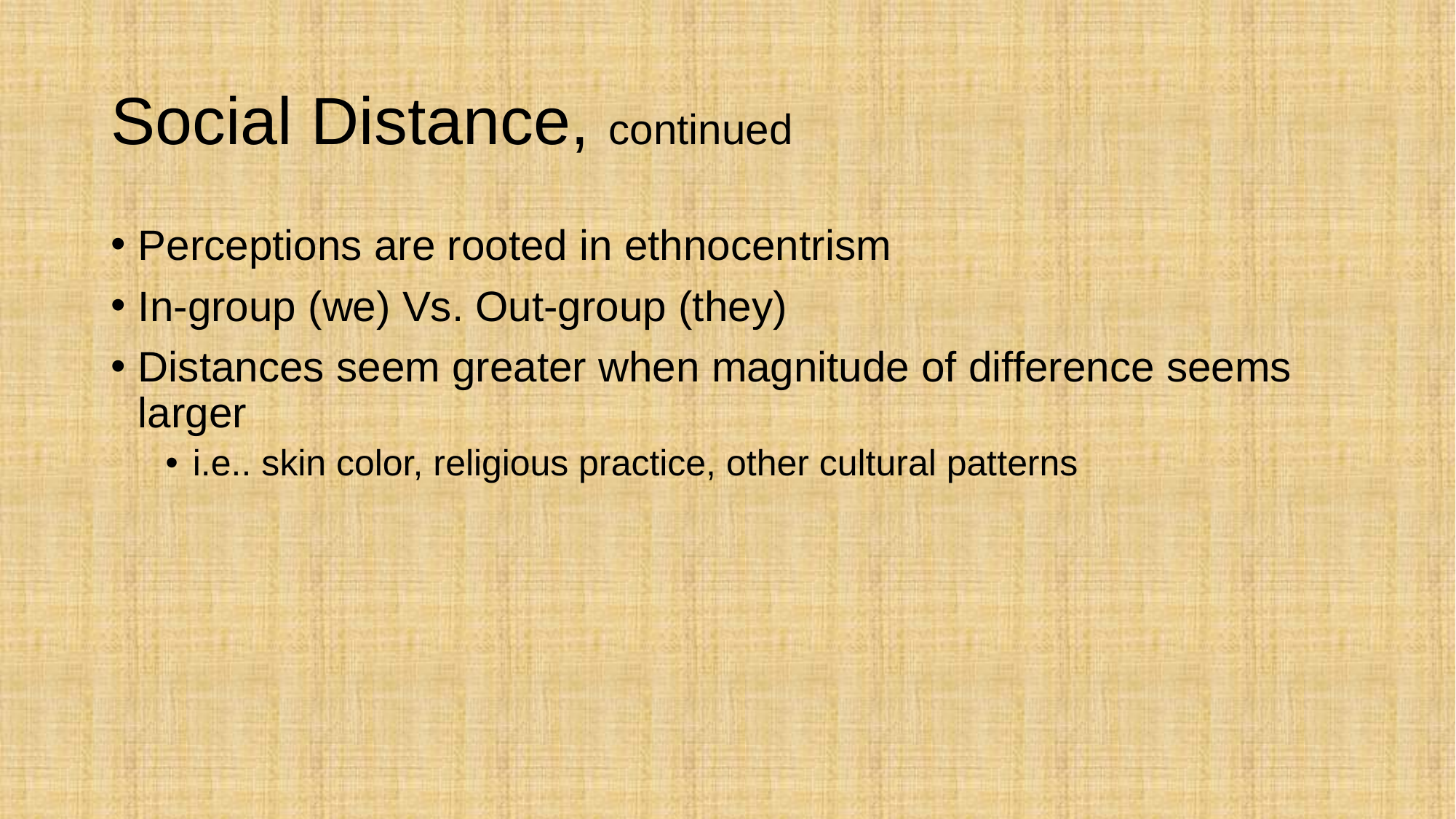

# Social Distance, continued
Perceptions are rooted in ethnocentrism
In-group (we) Vs. Out-group (they)
Distances seem greater when magnitude of difference seems larger
i.e.. skin color, religious practice, other cultural patterns